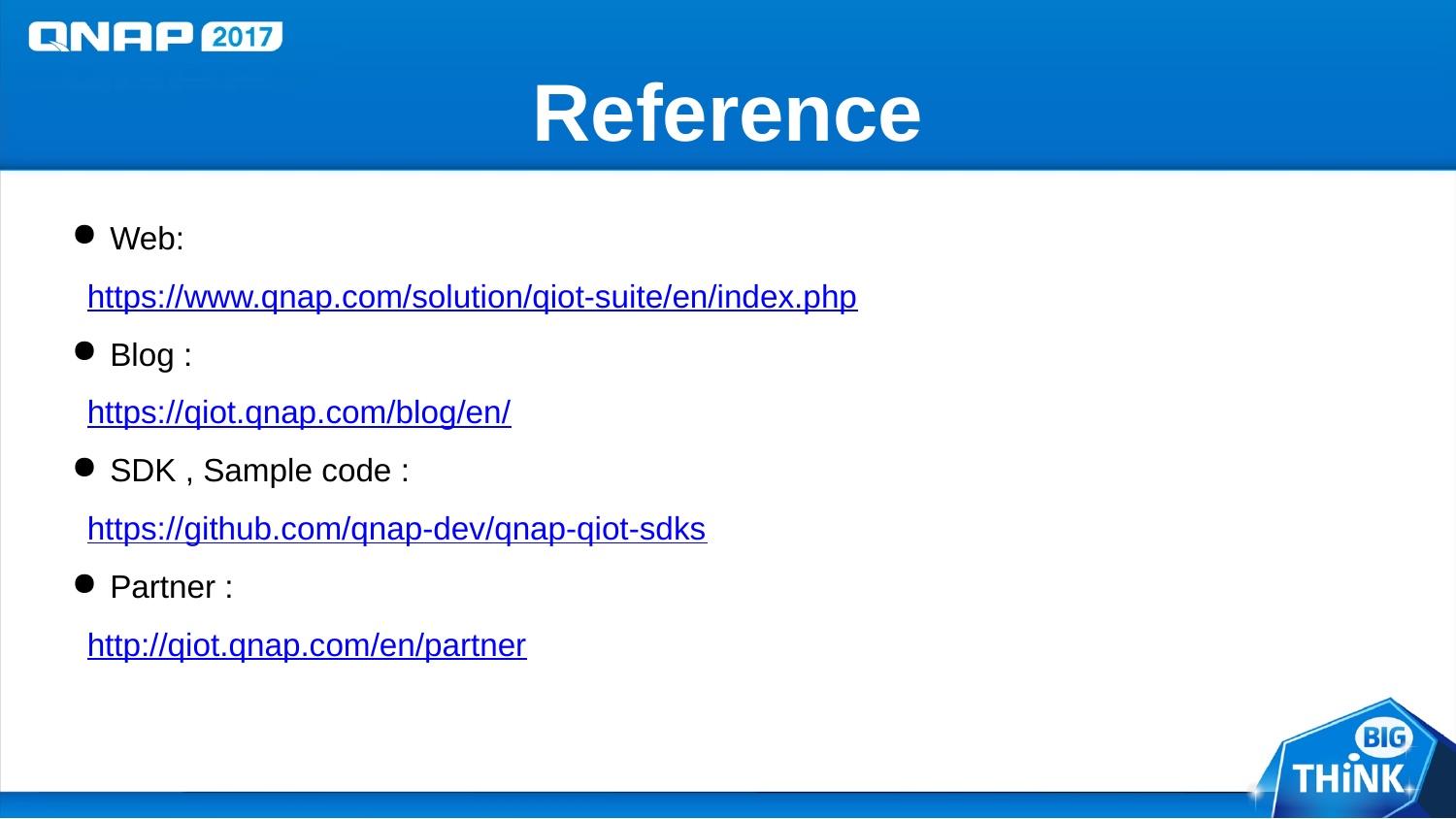

# Reference
Web:
https://www.qnap.com/solution/qiot-suite/en/index.php
Blog :
https://qiot.qnap.com/blog/en/
SDK , Sample code :
https://github.com/qnap-dev/qnap-qiot-sdks
Partner :
http://qiot.qnap.com/en/partner